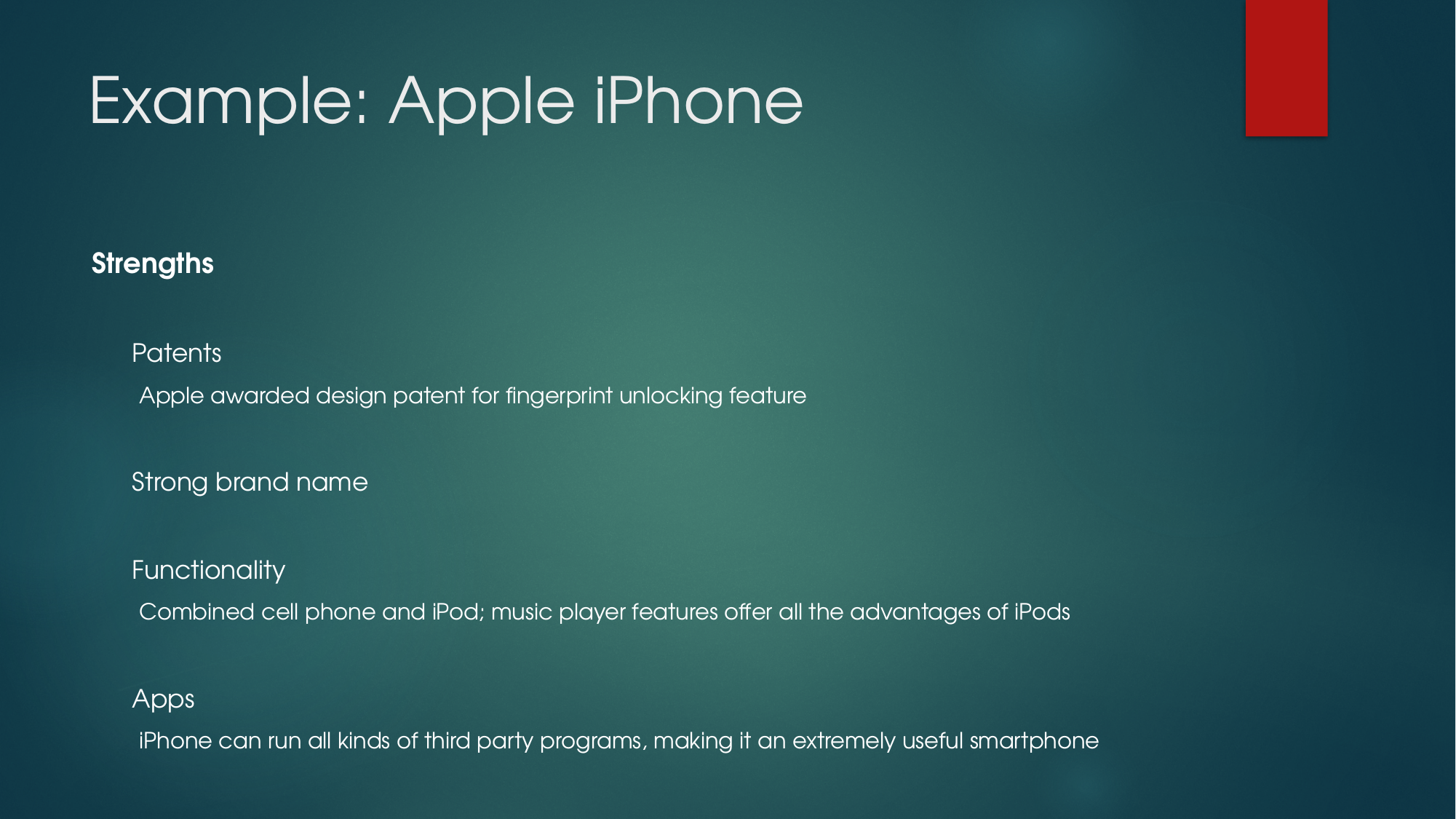

# Example: Apple iPhone
Strengths

Patents
Apple awarded design patent for fingerprint unlocking feature

Strong brand name

Functionality
Combined cell phone and iPod; music player features offer all the advantages of iPods

Apps
iPhone can run all kinds of third party programs, making it an extremely useful smartphone